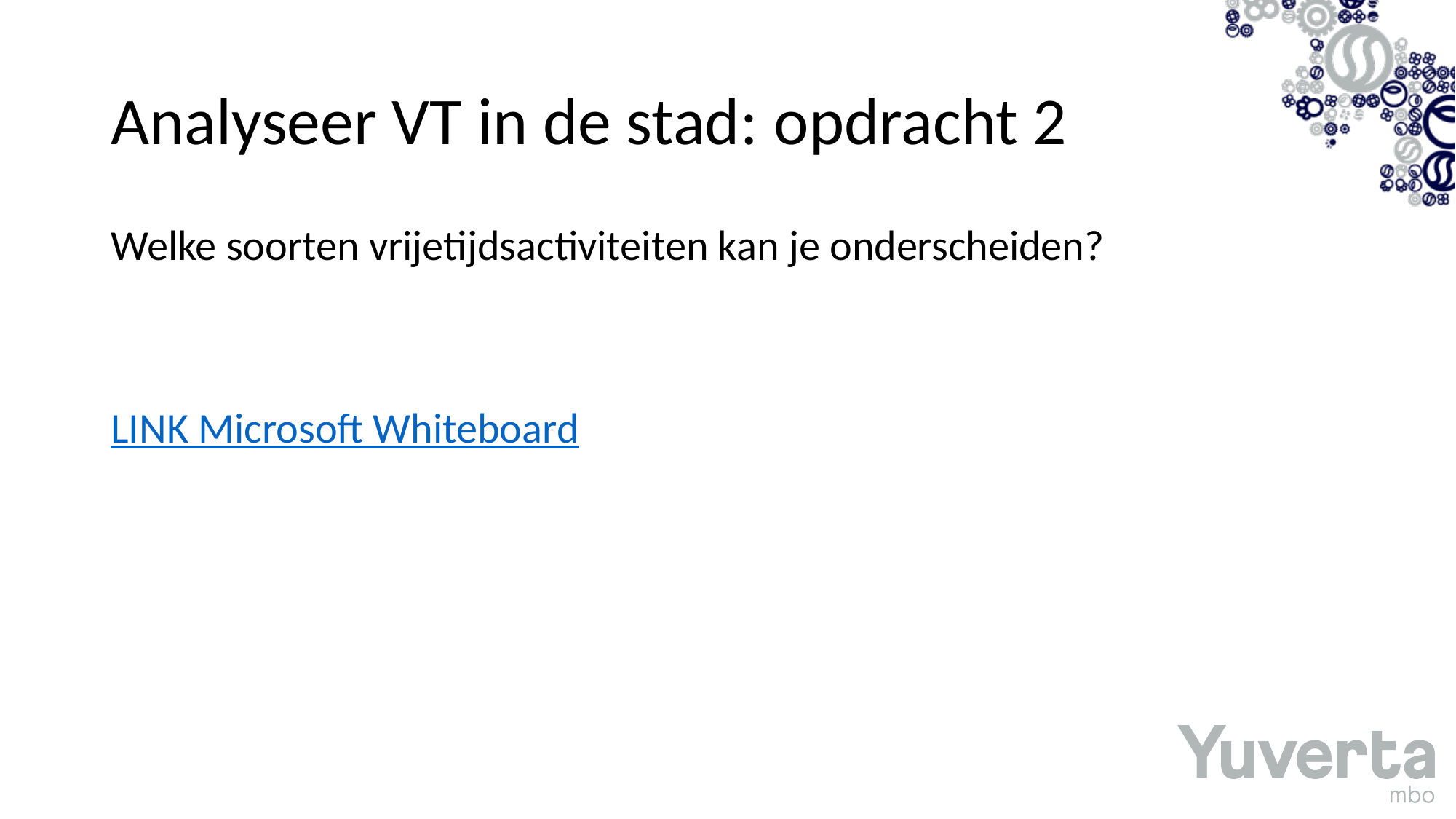

# Analyseer VT in de stad: opdracht 2
Welke soorten vrijetijdsactiviteiten kan je onderscheiden?

LINK Microsoft Whiteboard